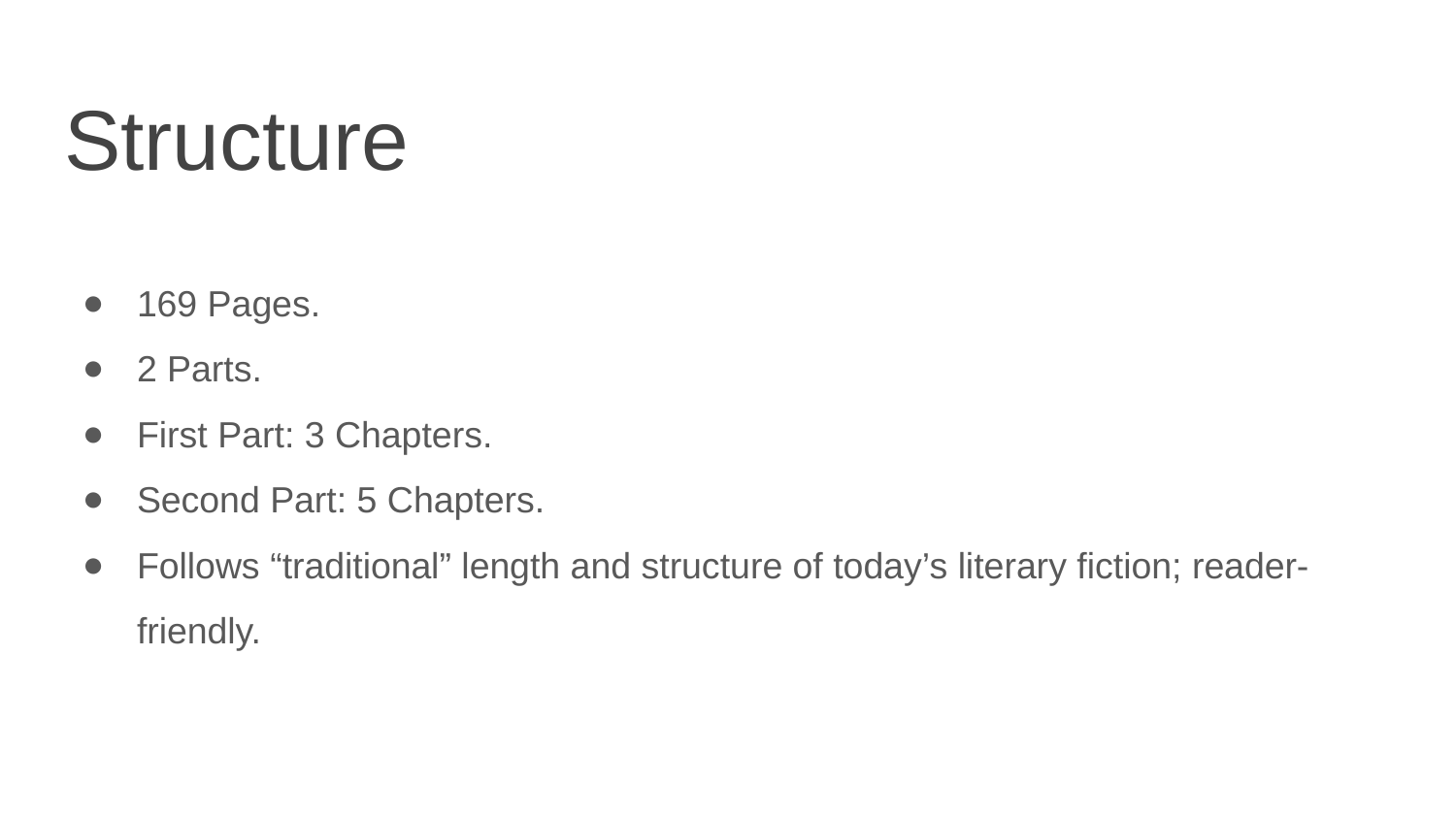

# Structure
169 Pages.
2 Parts.
First Part: 3 Chapters.
Second Part: 5 Chapters.
Follows “traditional” length and structure of today’s literary fiction; reader-friendly.